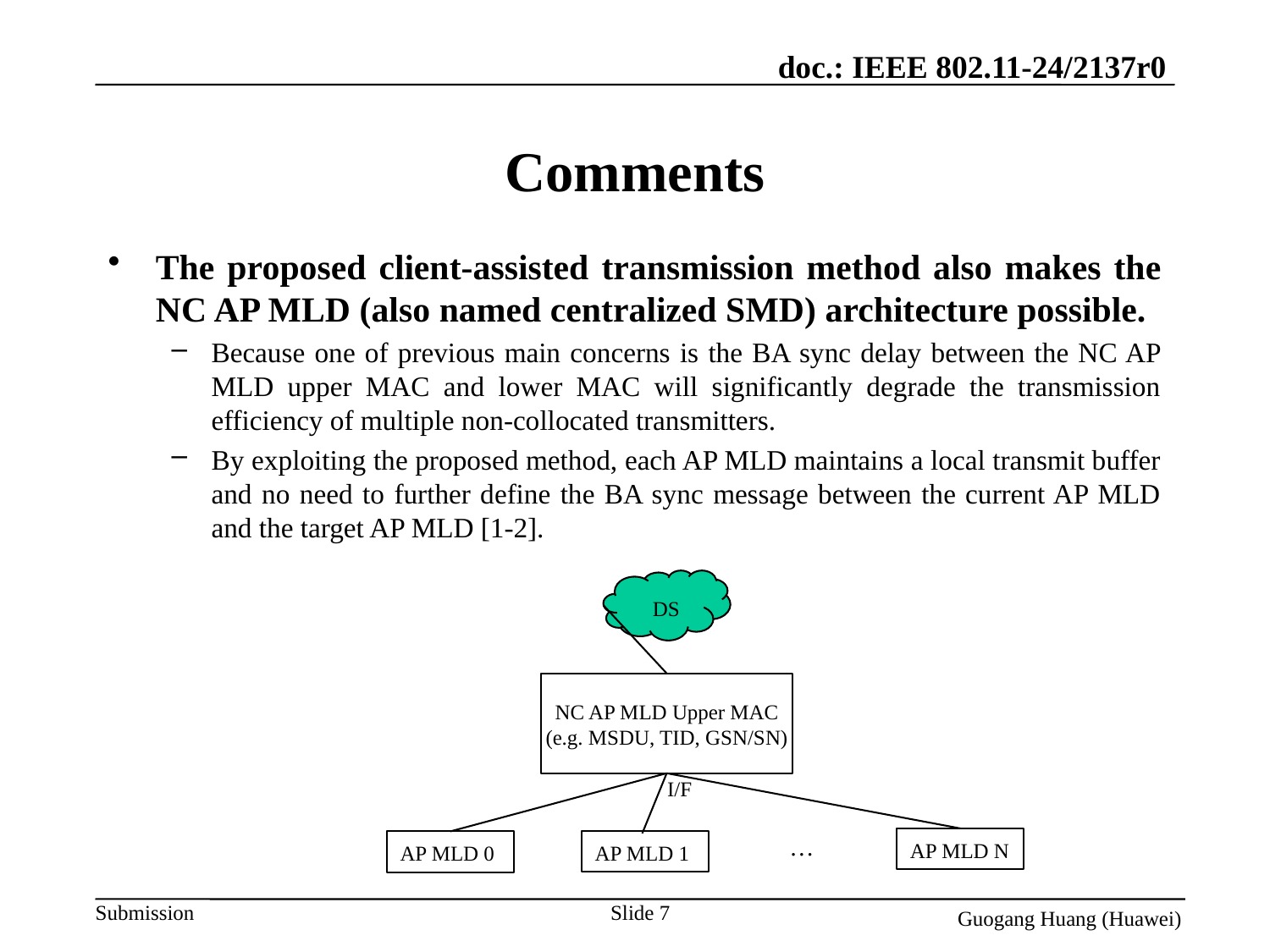

# Comments
The proposed client-assisted transmission method also makes the NC AP MLD (also named centralized SMD) architecture possible.
Because one of previous main concerns is the BA sync delay between the NC AP MLD upper MAC and lower MAC will significantly degrade the transmission efficiency of multiple non-collocated transmitters.
By exploiting the proposed method, each AP MLD maintains a local transmit buffer and no need to further define the BA sync message between the current AP MLD and the target AP MLD [1-2].

DS

NC AP MLD Upper MAC
(e.g. MSDU, TID, GSN/SN)
I/F
…

AP MLD N

AP MLD 1
AP MLD 0
Slide 7
Guogang Huang (Huawei)